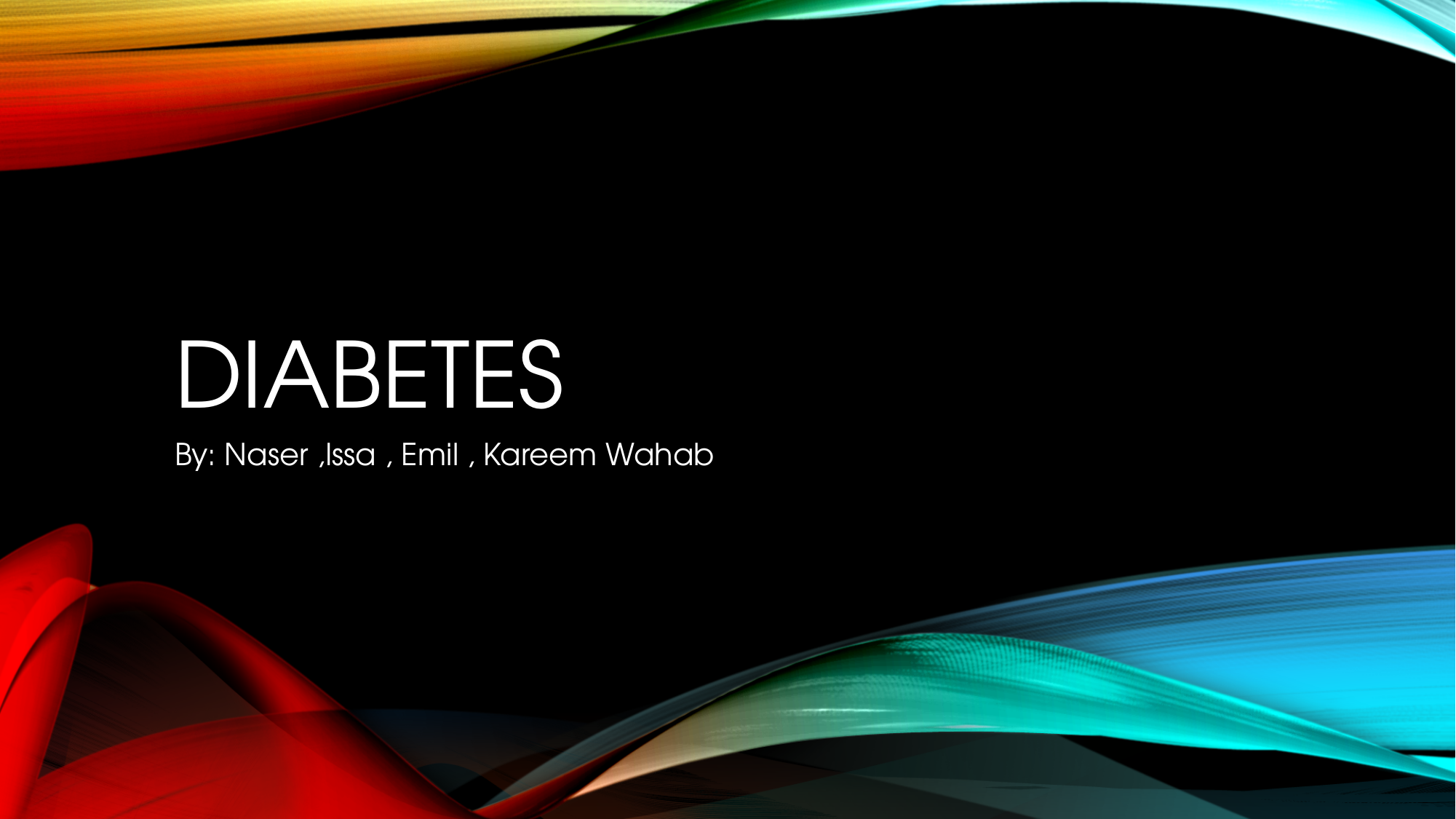

# Diabetes
By: Naser ,Issa , Emil , Kareem Wahab